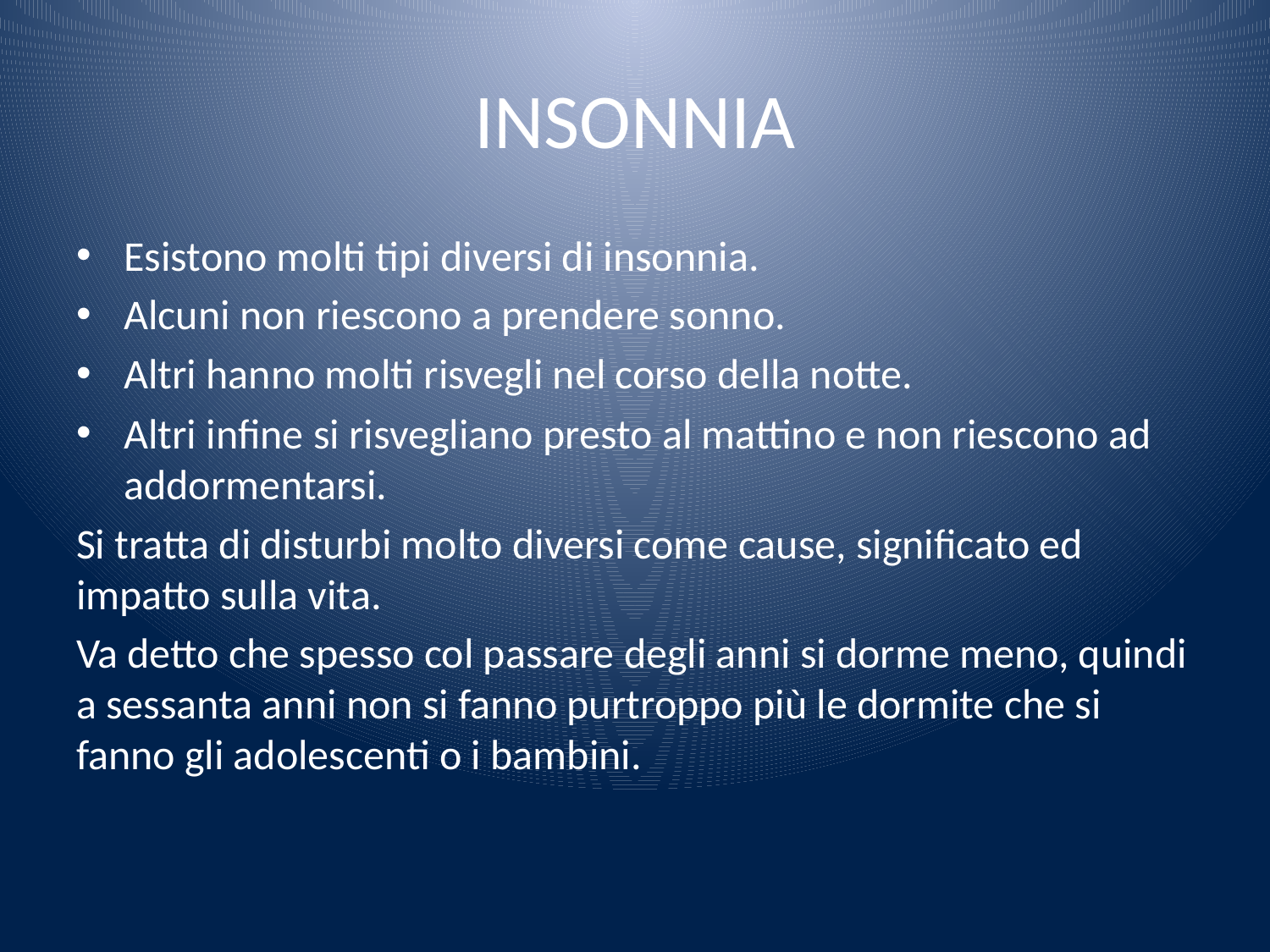

# INSONNIA
Esistono molti tipi diversi di insonnia.
Alcuni non riescono a prendere sonno.
Altri hanno molti risvegli nel corso della notte.
Altri infine si risvegliano presto al mattino e non riescono ad addormentarsi.
Si tratta di disturbi molto diversi come cause, significato ed impatto sulla vita.
Va detto che spesso col passare degli anni si dorme meno, quindi a sessanta anni non si fanno purtroppo più le dormite che si fanno gli adolescenti o i bambini.